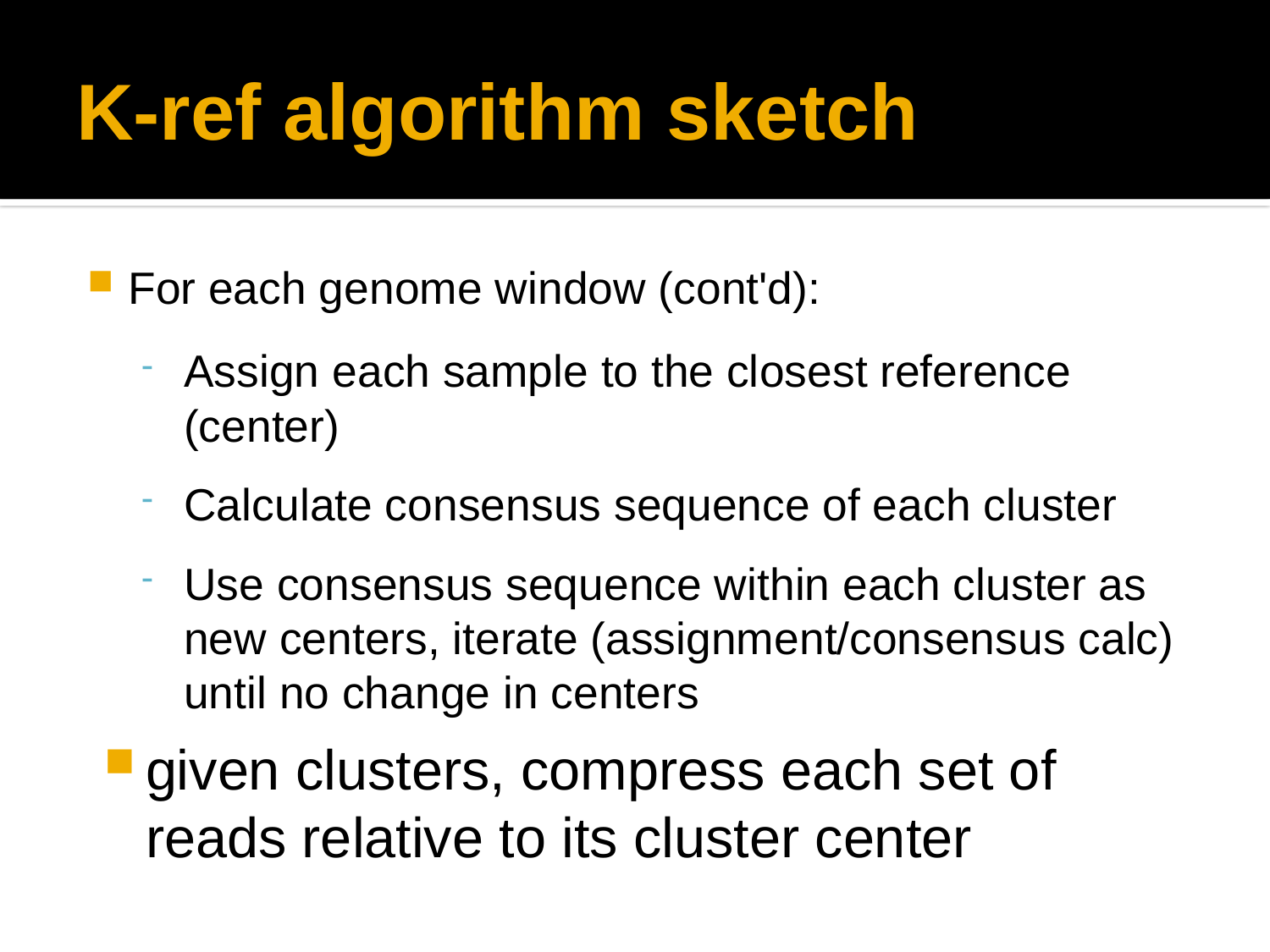

# K-ref algorithm sketch
For each genome window (cont'd):
Assign each sample to the closest reference (center)
Calculate consensus sequence of each cluster
Use consensus sequence within each cluster as new centers, iterate (assignment/consensus calc) until no change in centers
given clusters, compress each set of reads relative to its cluster center